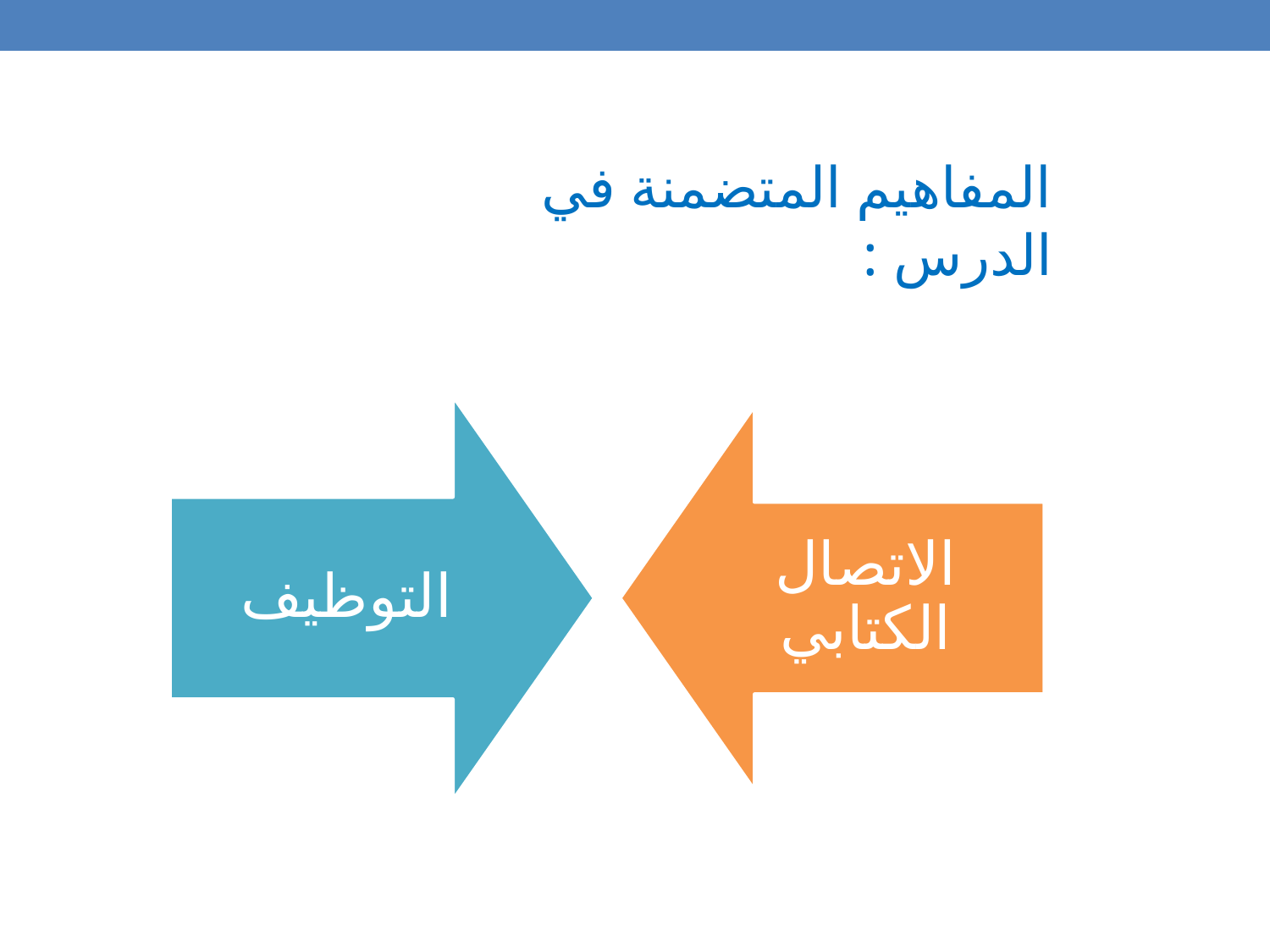

المفاهيم المتضمنة في الدرس :
التوظيف
الاتصال الكتابي